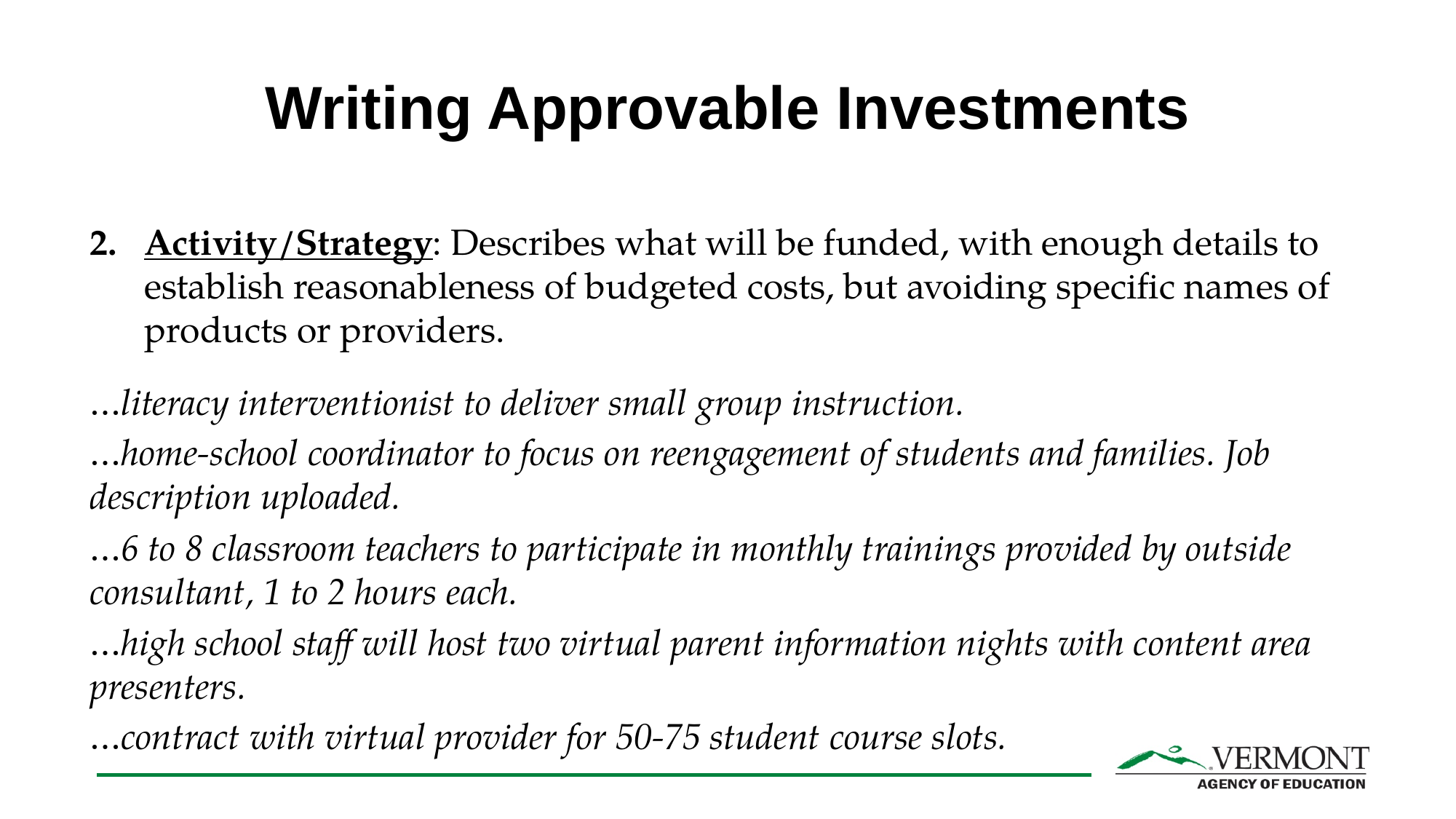

# Writing Approvable Investments
Activity/Strategy: Describes what will be funded, with enough details to establish reasonableness of budgeted costs, but avoiding specific names of products or providers.

…literacy interventionist to deliver small group instruction.
…home-school coordinator to focus on reengagement of students and families. Job description uploaded.
…6 to 8 classroom teachers to participate in monthly trainings provided by outside consultant, 1 to 2 hours each.
…high school staff will host two virtual parent information nights with content area presenters.
…contract with virtual provider for 50-75 student course slots.